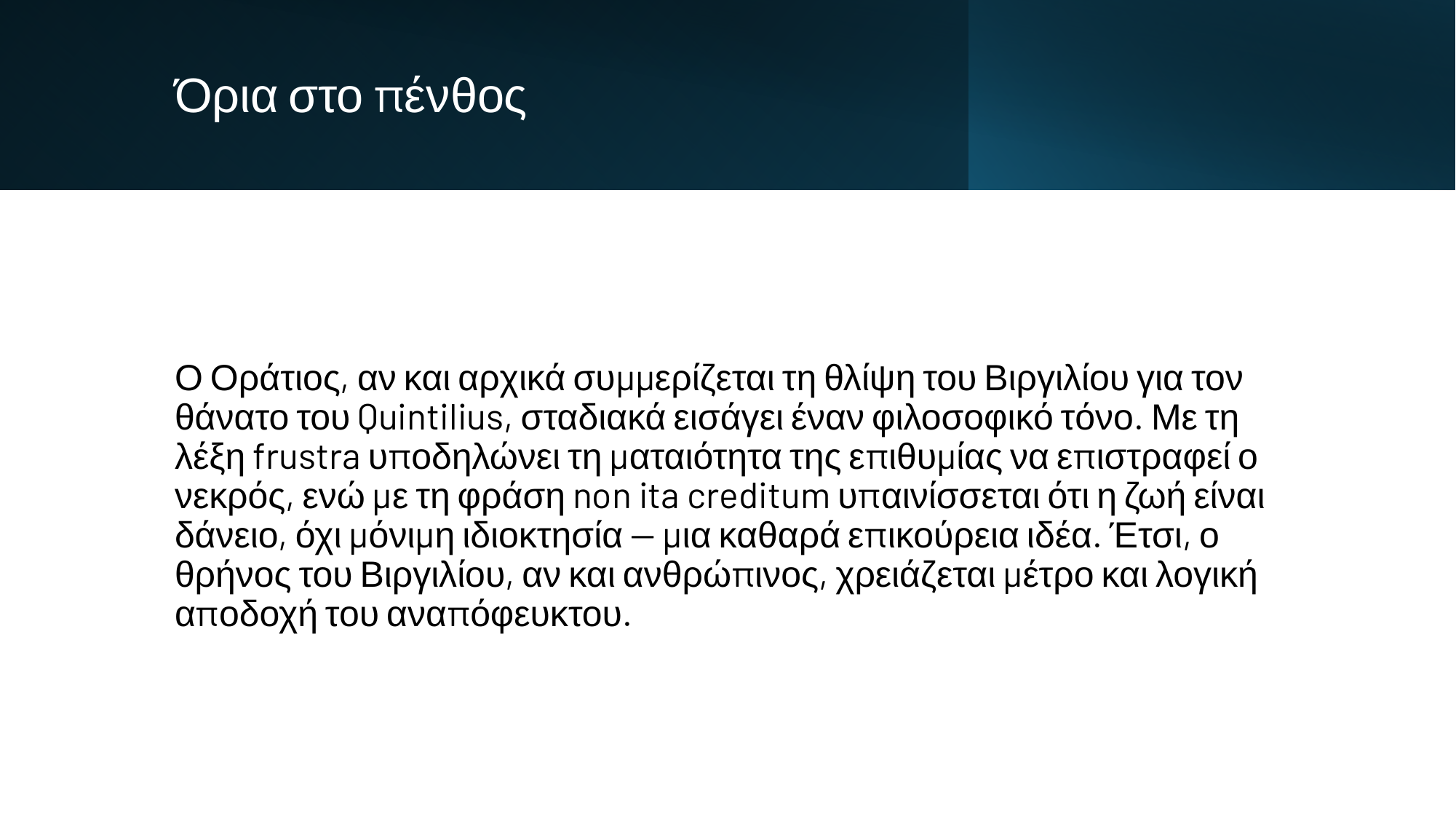

# Όρια στο πένθος
Ο Οράτιος, αν και αρχικά συμμερίζεται τη θλίψη του Βιργιλίου για τον θάνατο του Quintilius, σταδιακά εισάγει έναν φιλοσοφικό τόνο. Με τη λέξη frustra υποδηλώνει τη ματαιότητα της επιθυμίας να επιστραφεί ο νεκρός, ενώ με τη φράση non ita creditum υπαινίσσεται ότι η ζωή είναι δάνειο, όχι μόνιμη ιδιοκτησία — μια καθαρά επικούρεια ιδέα. Έτσι, ο θρήνος του Βιργιλίου, αν και ανθρώπινος, χρειάζεται μέτρο και λογική αποδοχή του αναπόφευκτου.